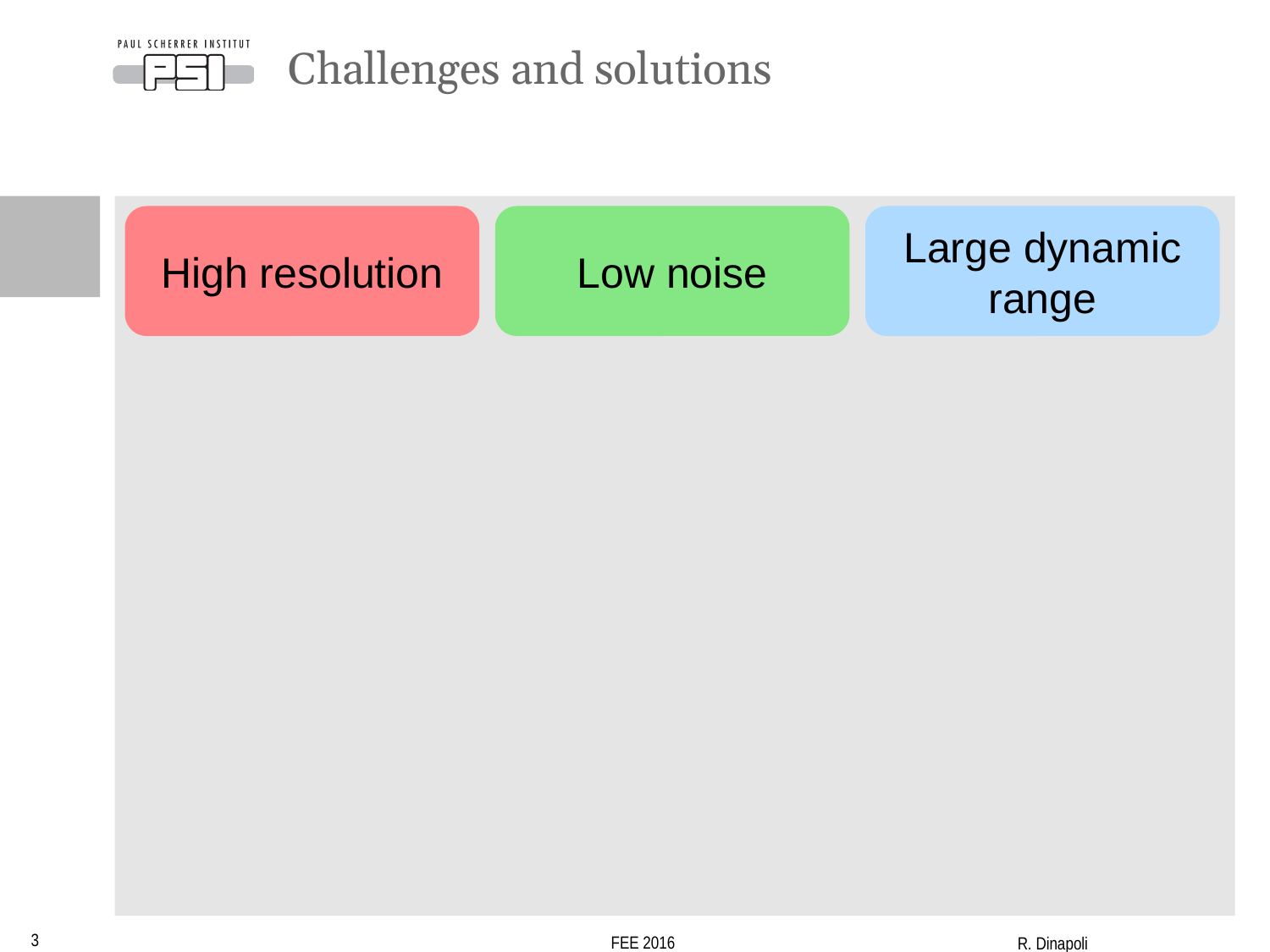

# Challenges and solutions
High resolution
Low noise
Large dynamic range
3
FEE 2016
R. Dinapoli